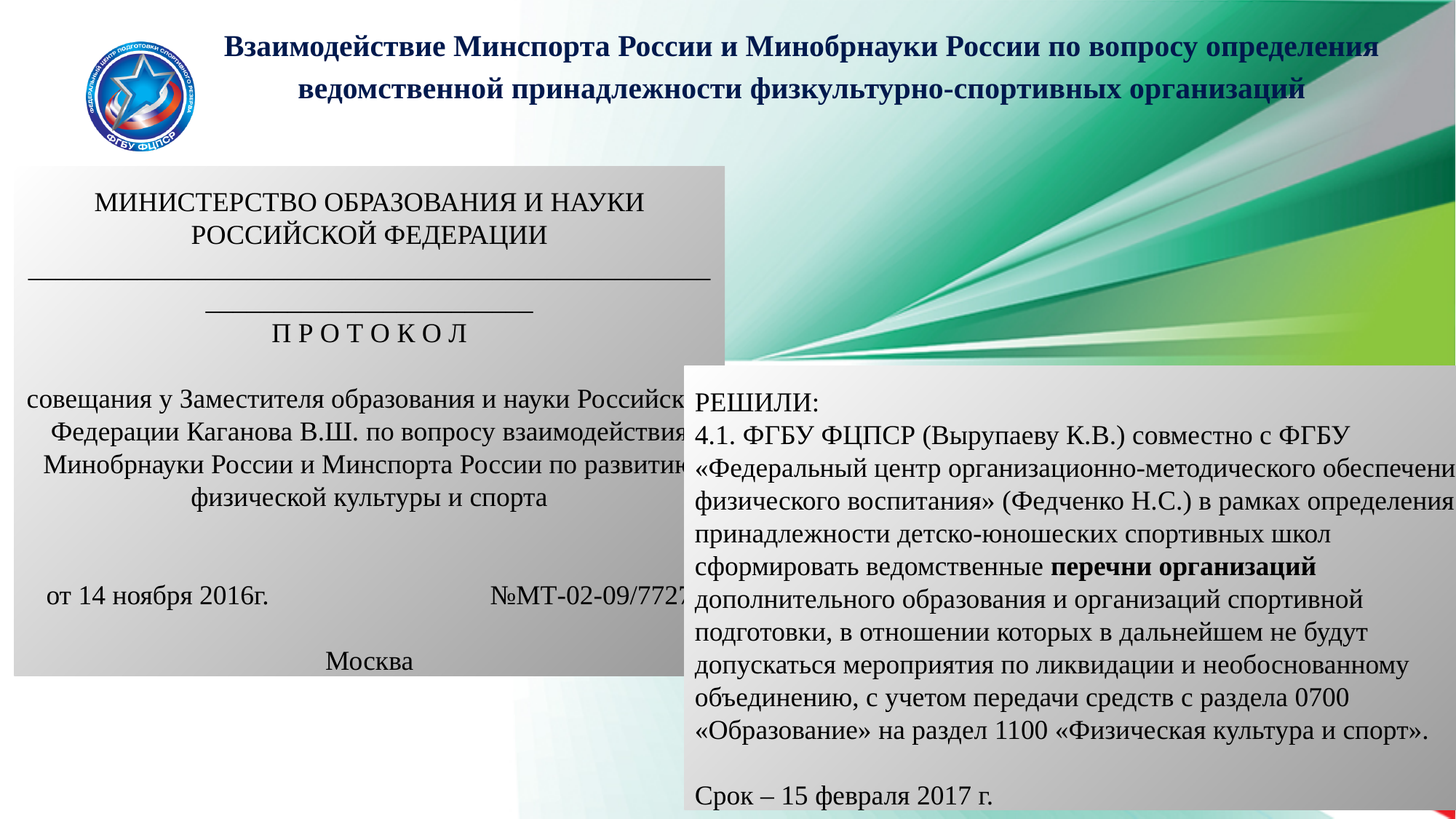

Взаимодействие Минспорта России и Минобрнауки России по вопросу определения ведомственной принадлежности физкультурно-спортивных организаций
МИНИСТЕРСТВО ОБРАЗОВАНИЯ И НАУКИ РОССИЙСКОЙ ФЕДЕРАЦИИ
__________________________________________________________________________
П Р О Т О К О Л

совещания у Заместителя образования и науки Российской Федерации Каганова В.Ш. по вопросу взаимодействия Минобрнауки России и Минспорта России по развитию физической культуры и спорта

от 14 ноября 2016г.                                №МТ-02-09/7727

Москва
РЕШИЛИ:
4.1. ФГБУ ФЦПСР (Вырупаеву К.В.) совместно с ФГБУ «Федеральный центр организационно-методического обеспечения физического воспитания» (Федченко Н.С.) в рамках определения принадлежности детско-юношеских спортивных школ сформировать ведомственные перечни организаций дополнительного образования и организаций спортивной подготовки, в отношении которых в дальнейшем не будут допускаться мероприятия по ликвидации и необоснованному объединению, с учетом передачи средств с раздела 0700 «Образование» на раздел 1100 «Физическая культура и спорт».

Срок – 15 февраля 2017 г.